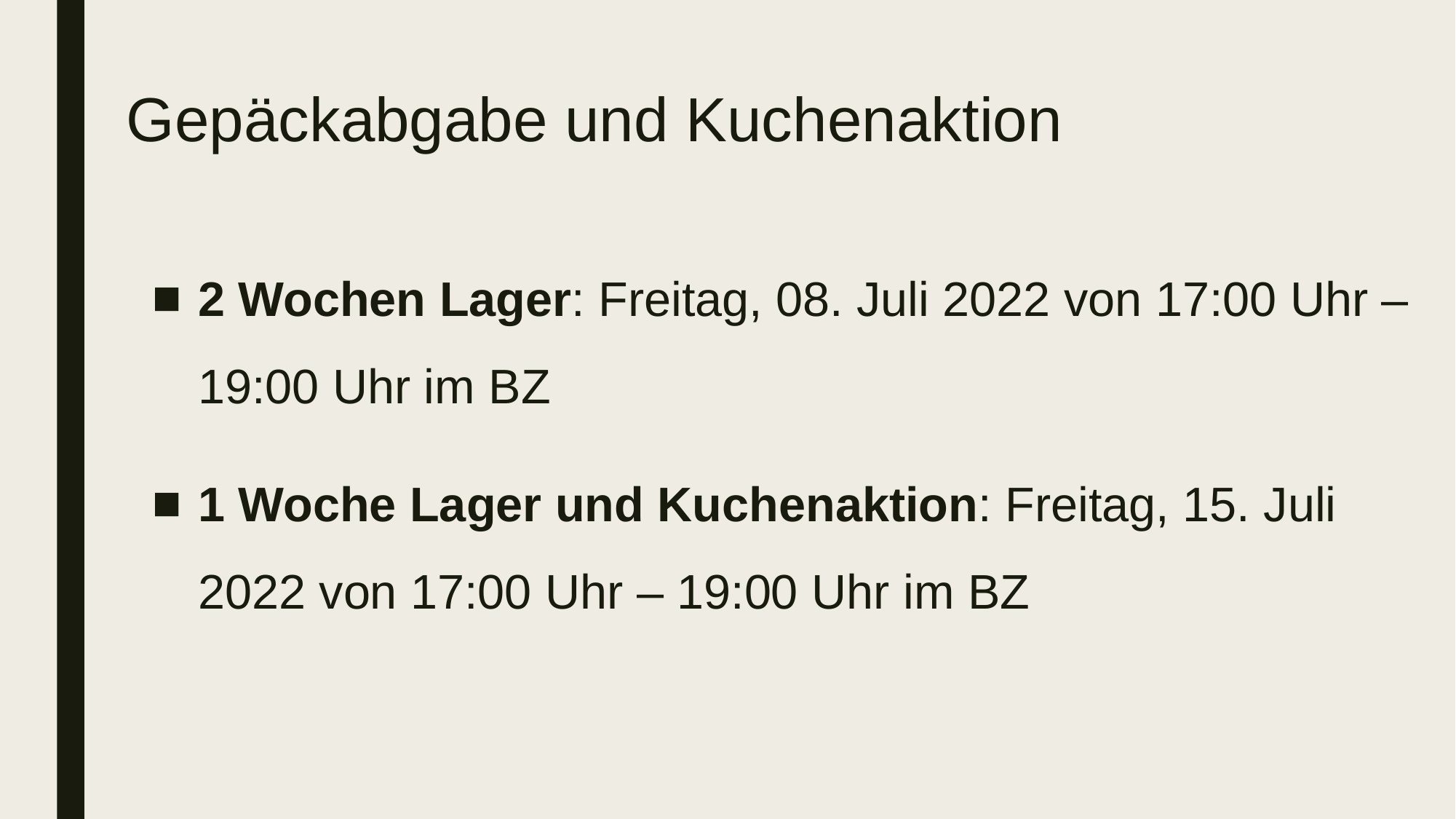

# Gepäckabgabe und Kuchenaktion
2 Wochen Lager: Freitag, 08. Juli 2022 von 17:00 Uhr – 19:00 Uhr im BZ
1 Woche Lager und Kuchenaktion: Freitag, 15. Juli 2022 von 17:00 Uhr – 19:00 Uhr im BZ